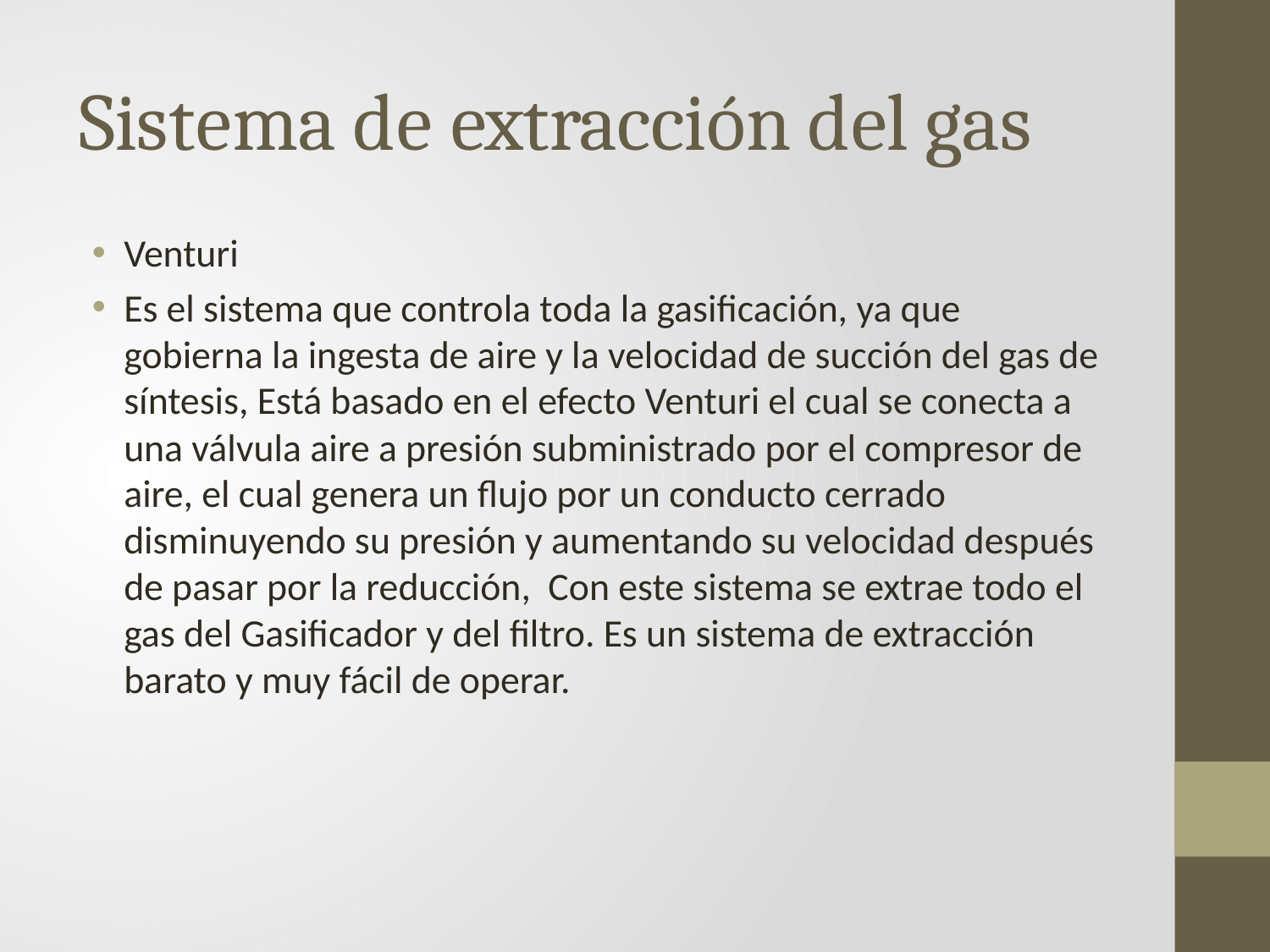

# Sistema de extracción del gas
Venturi
Es el sistema que controla toda la gasificación, ya que gobierna la ingesta de aire y la velocidad de succión del gas de síntesis, Está basado en el efecto Venturi el cual se conecta a una válvula aire a presión subministrado por el compresor de aire, el cual genera un flujo por un conducto cerrado disminuyendo su presión y aumentando su velocidad después de pasar por la reducción,  Con este sistema se extrae todo el gas del Gasificador y del filtro. Es un sistema de extracción barato y muy fácil de operar.